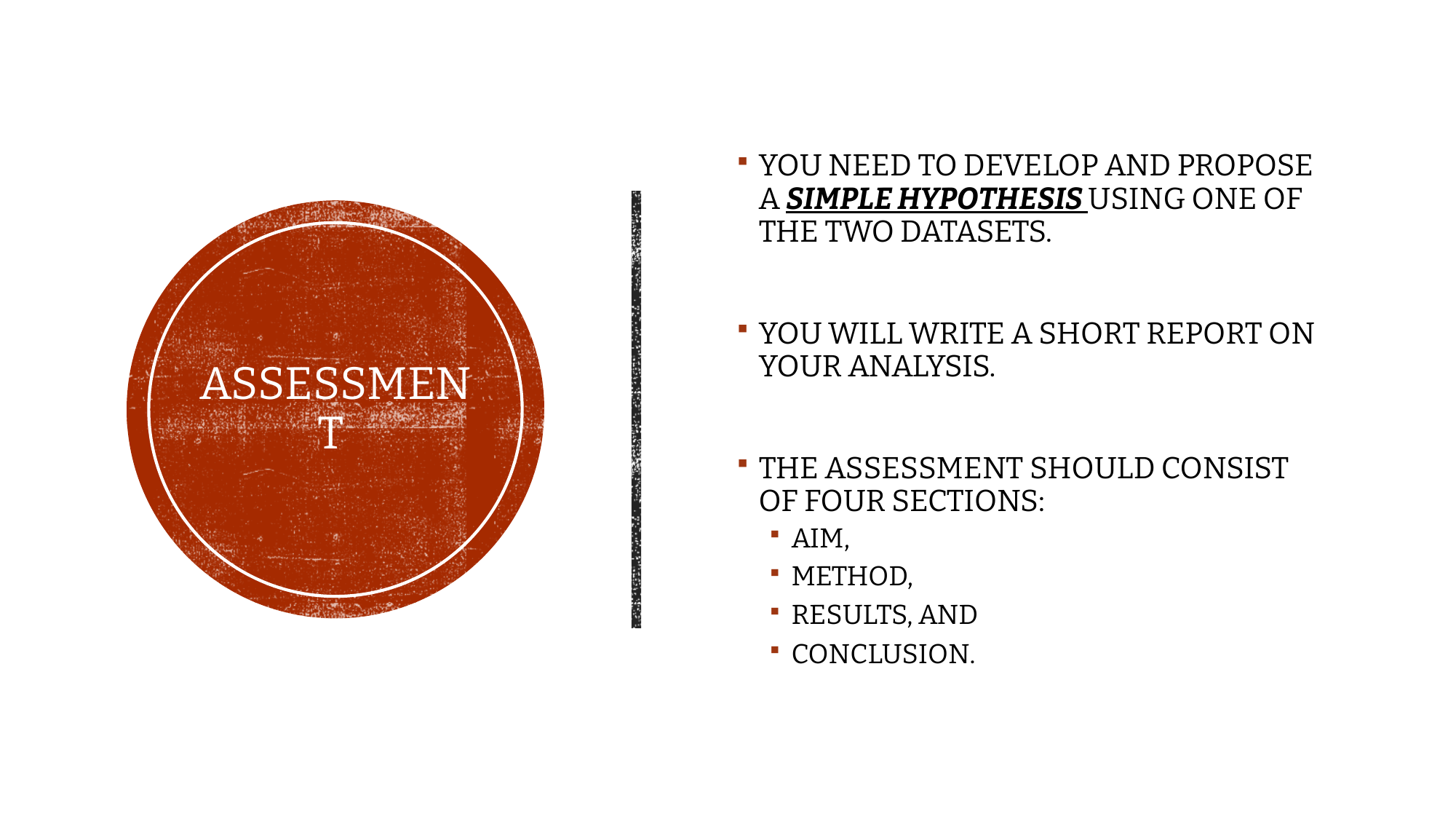

You need to develop and propose a simple hypothesis using one of the two datasets.

You will write a short report on your analysis.

The assessment should consist of four sections:
aim,
method,
results, and
conclusion.

# Assessment